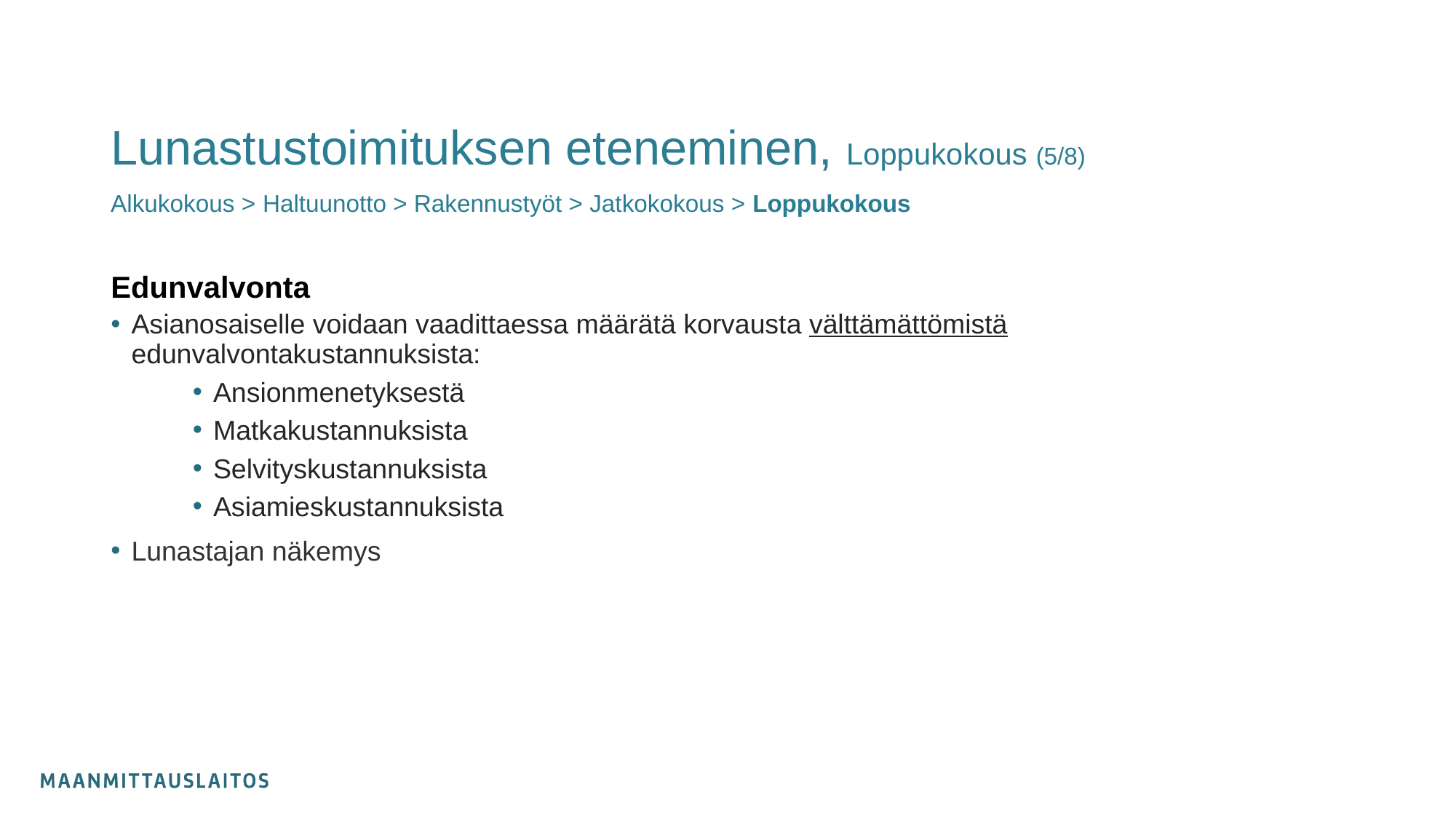

# Lunastustoimituksen eteneminen, Loppukokous (5/8)
Alkukokous > Haltuunotto > Rakennustyöt > Jatkokokous > Loppukokous

Edunvalvonta
Asianosaiselle voidaan vaadittaessa määrätä korvausta välttämättömistä edunvalvontakustannuksista:
Ansionmenetyksestä
Matkakustannuksista
Selvityskustannuksista
Asiamieskustannuksista
Lunastajan näkemys